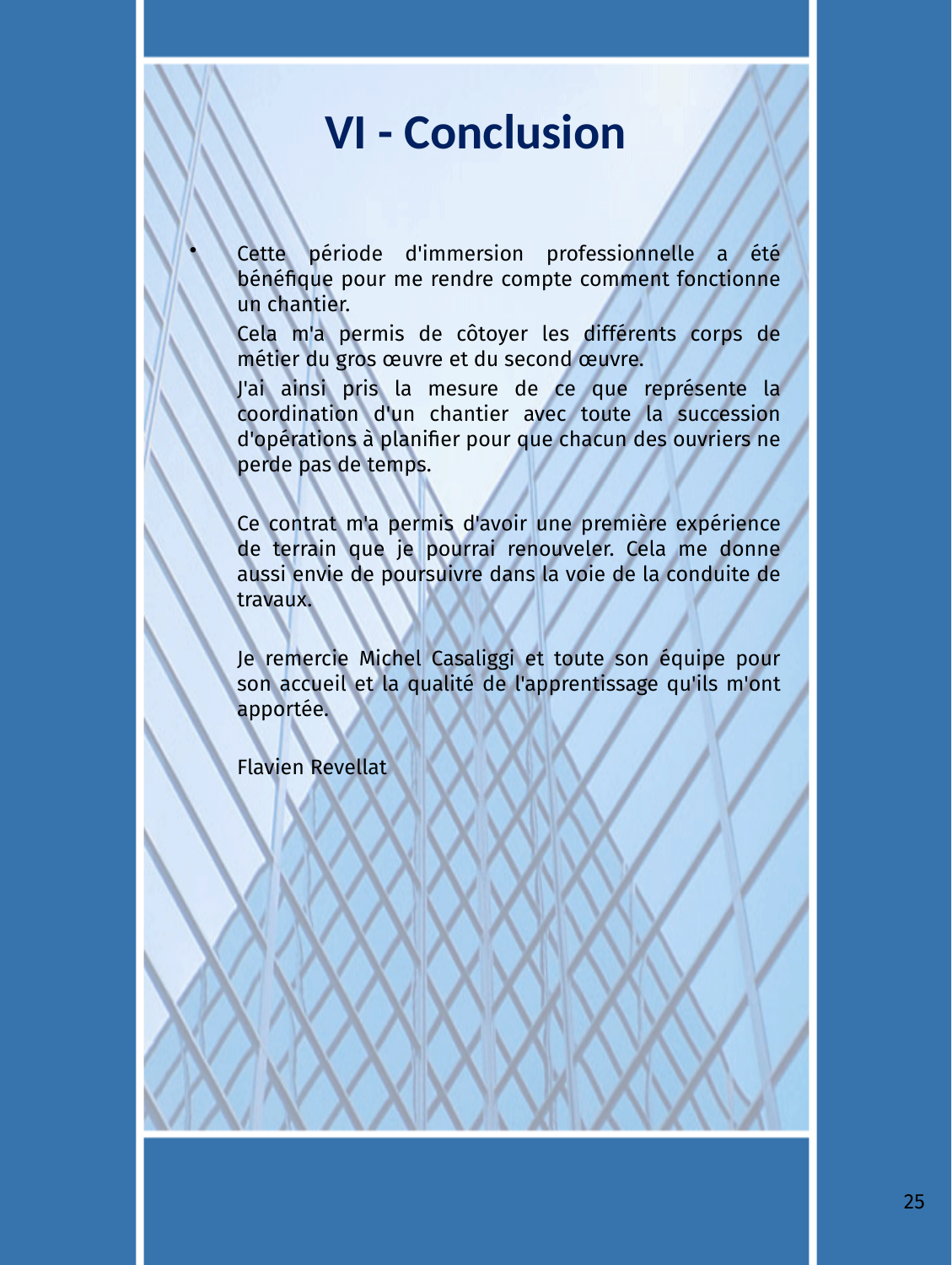

# VI - Conclusion
Cette période d'immersion professionnelle a été bénéfique pour me rendre compte comment fonctionne un chantier.
	Cela m'a permis de côtoyer les différents corps de métier du gros œuvre et du second œuvre.
	J'ai ainsi pris la mesure de ce que représente la coordination d'un chantier avec toute la succession d'opérations à planifier pour que chacun des ouvriers ne perde pas de temps.

	Ce contrat m'a permis d'avoir une première expérience de terrain que je pourrai renouveler. Cela me donne aussi envie de poursuivre dans la voie de la conduite de travaux.

	Je remercie Michel Casaliggi et toute son équipe pour son accueil et la qualité de l'apprentissage qu'ils m'ont apportée.

	Flavien Revellat
25